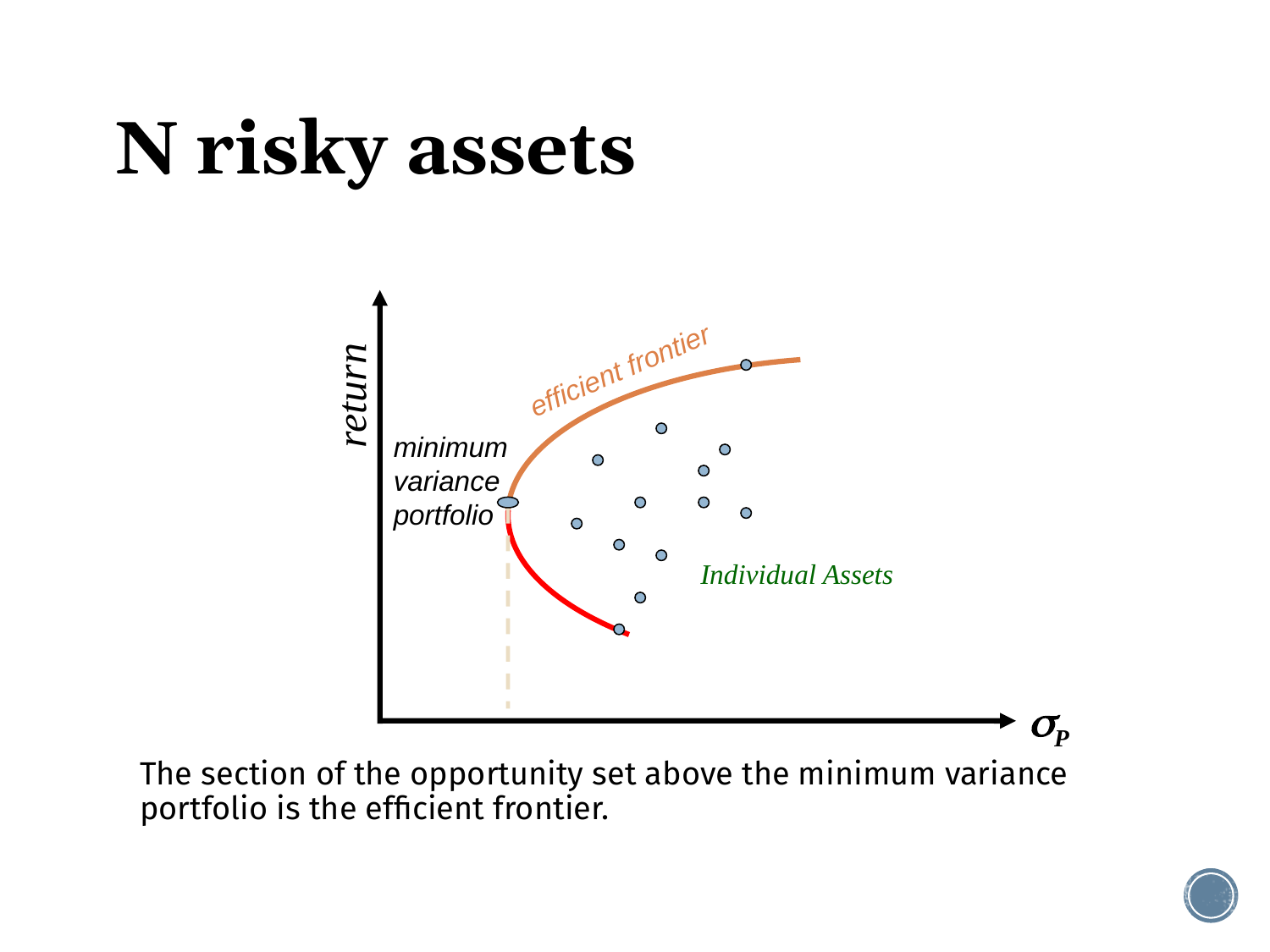

# N risky assets

return
efficient frontier

minimum variance portfolio

Individual Assets

σP

The section of the opportunity set above the minimum variance portfolio is the efficient frontier.